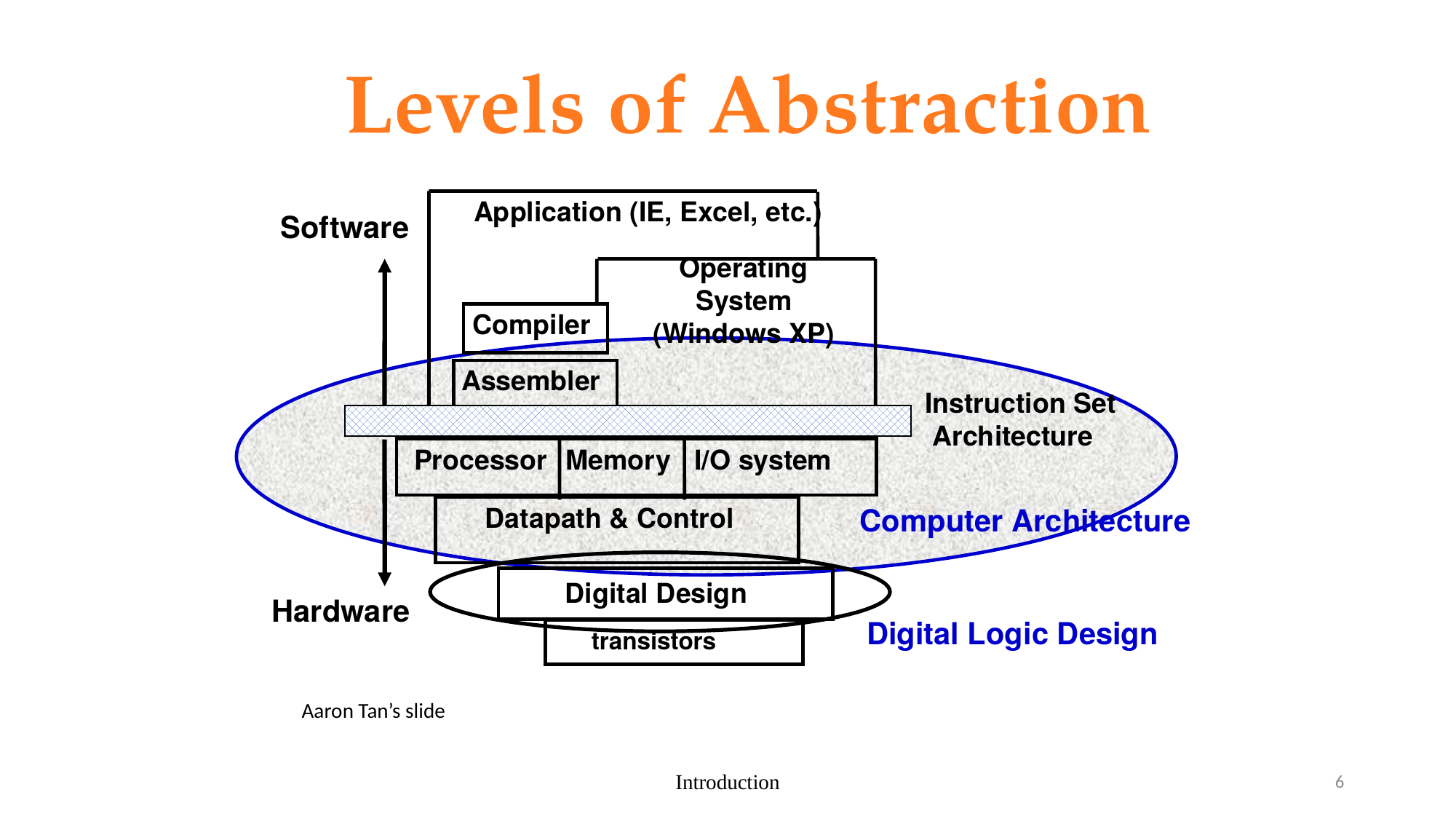

Levels of Abstraction

Application (IE, Excel, etc.)

Software
Operating
System
(Windows XP)

Compiler

Assembler
Instruction Set
 Architecture

Processor
Memory
I/O system
Computer Architecture
Datapath & Control

Digital Design
Hardware
Digital Logic Design

transistors

Aaron Tan’s slide
Introduction
6